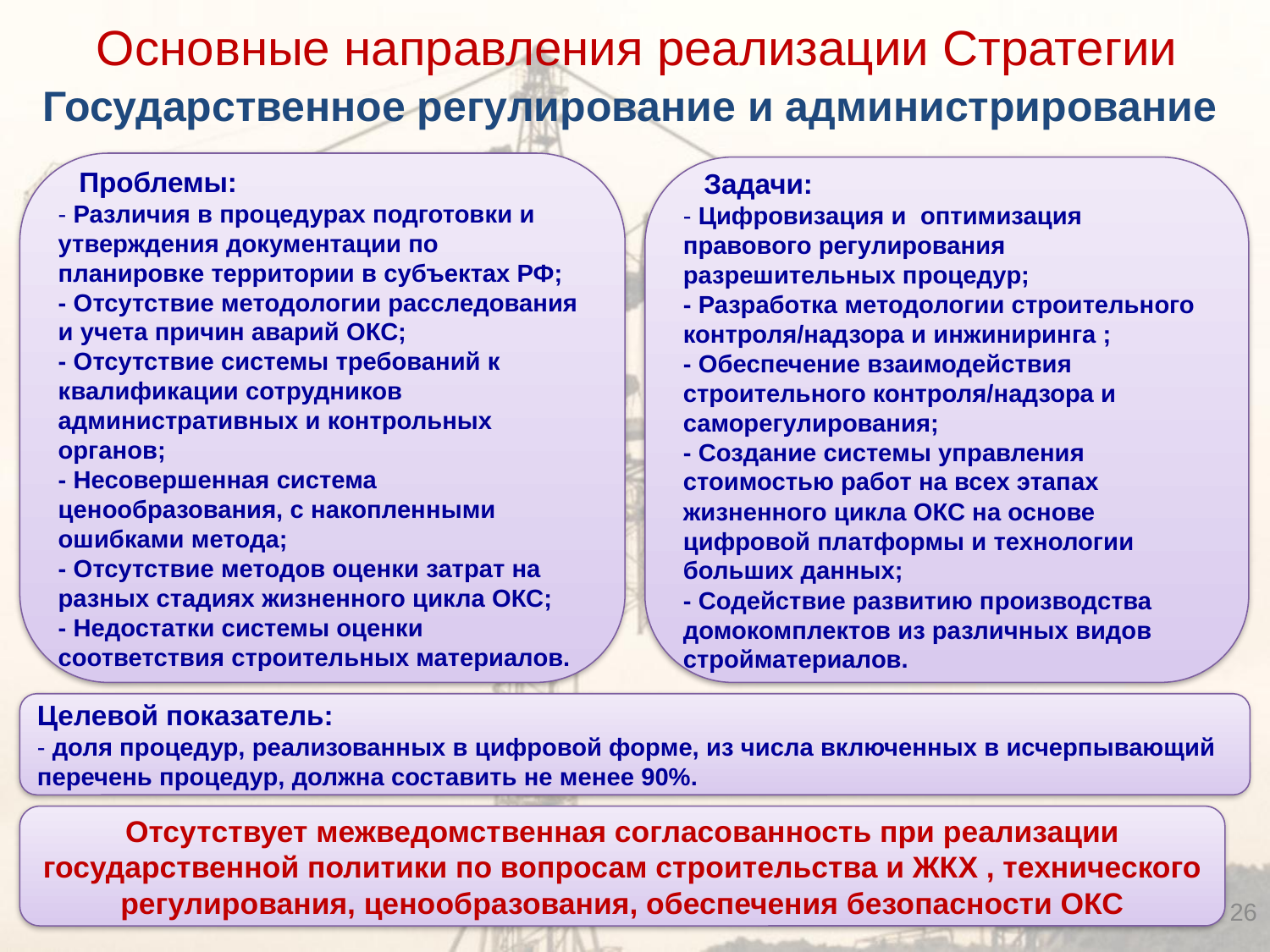

Основные направления реализации Стратегии
# Государственное регулирование и администрирование
   Проблемы:
- Различия в процедурах подготовки и утверждения документации по планировке территории в субъектах РФ;
- Отсутствие методологии расследования и учета причин аварий ОКС;
- Отсутствие системы требований к квалификации сотрудников административных и контрольных органов;
- Несовершенная система ценообразования, с накопленными ошибками метода;
- Отсутствие методов оценки затрат на разных стадиях жизненного цикла ОКС;
- Недостатки системы оценки соответствия строительных материалов.
   Задачи:
- Цифровизация и  оптимизация правового регулирования разрешительных процедур;
- Разработка методологии строительного контроля/надзора и инжиниринга ;
- Обеспечение взаимодействия строительного контроля/надзора и саморегулирования;
- Создание системы управления стоимостью работ на всех этапах жизненного цикла ОКС на основе цифровой платформы и технологии больших данных;
- Содействие развитию производства домокомплектов из различных видов стройматериалов.

Целевой показатель:
- доля процедур, реализованных в цифровой форме, из числа включенных в исчерпывающий перечень процедур, должна составить не менее 90%.

Отсутствует межведомственная согласованность при реализации государственной политики по вопросам строительства и ЖКХ , технического регулирования, ценообразования, обеспечения безопасности ОКС
26